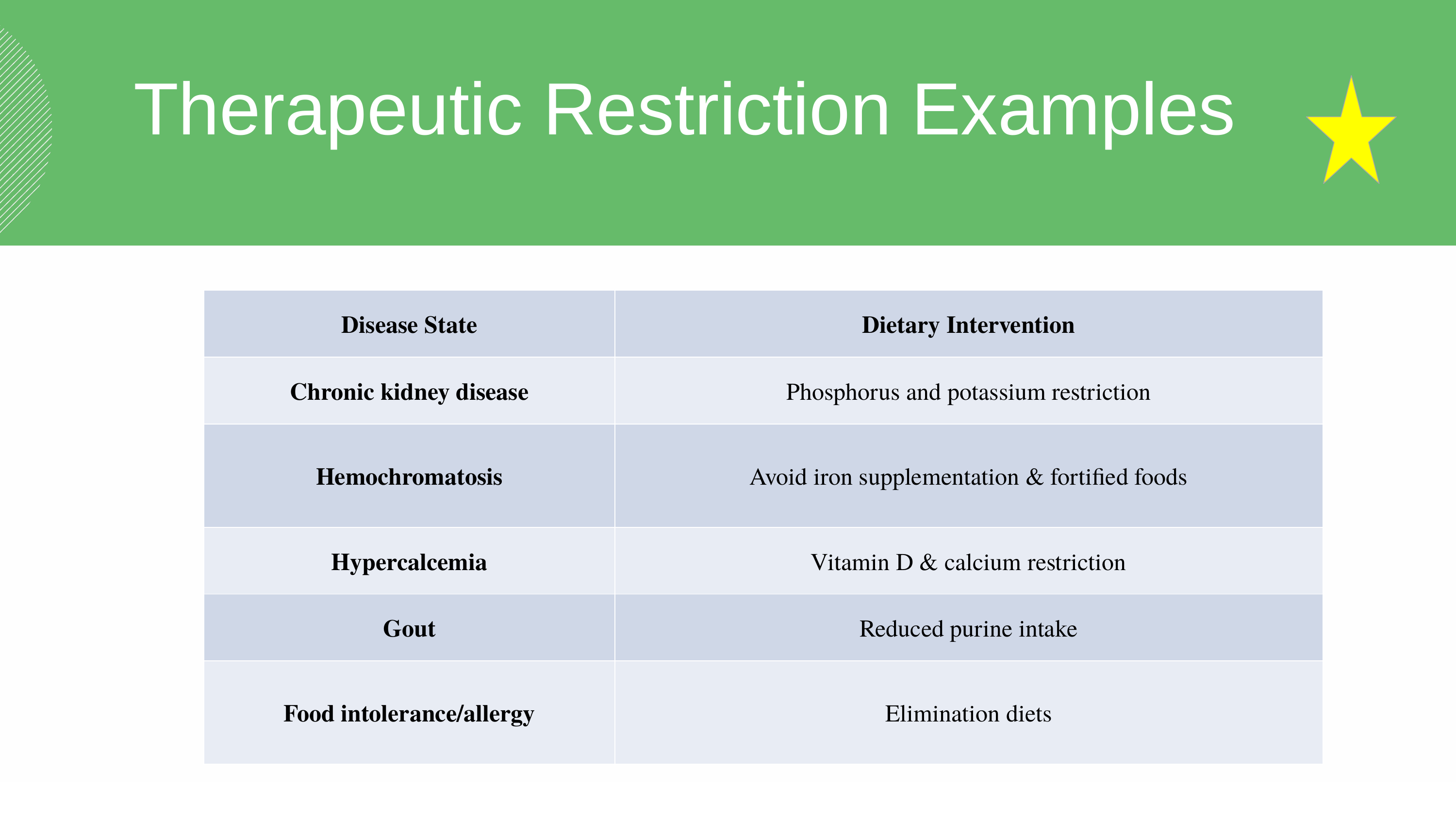

Therapeutic Restriction Examples

| Disease State | Dietary Intervention |
| --- | --- |
| Chronic kidney disease | Phosphorus and potassium restriction |
| Hemochromatosis | Avoid iron supplementation & fortified foods |
| Hypercalcemia | Vitamin D & calcium restriction |
| Gout | Reduced purine intake |
| Food intolerance/allergy | Elimination diets |